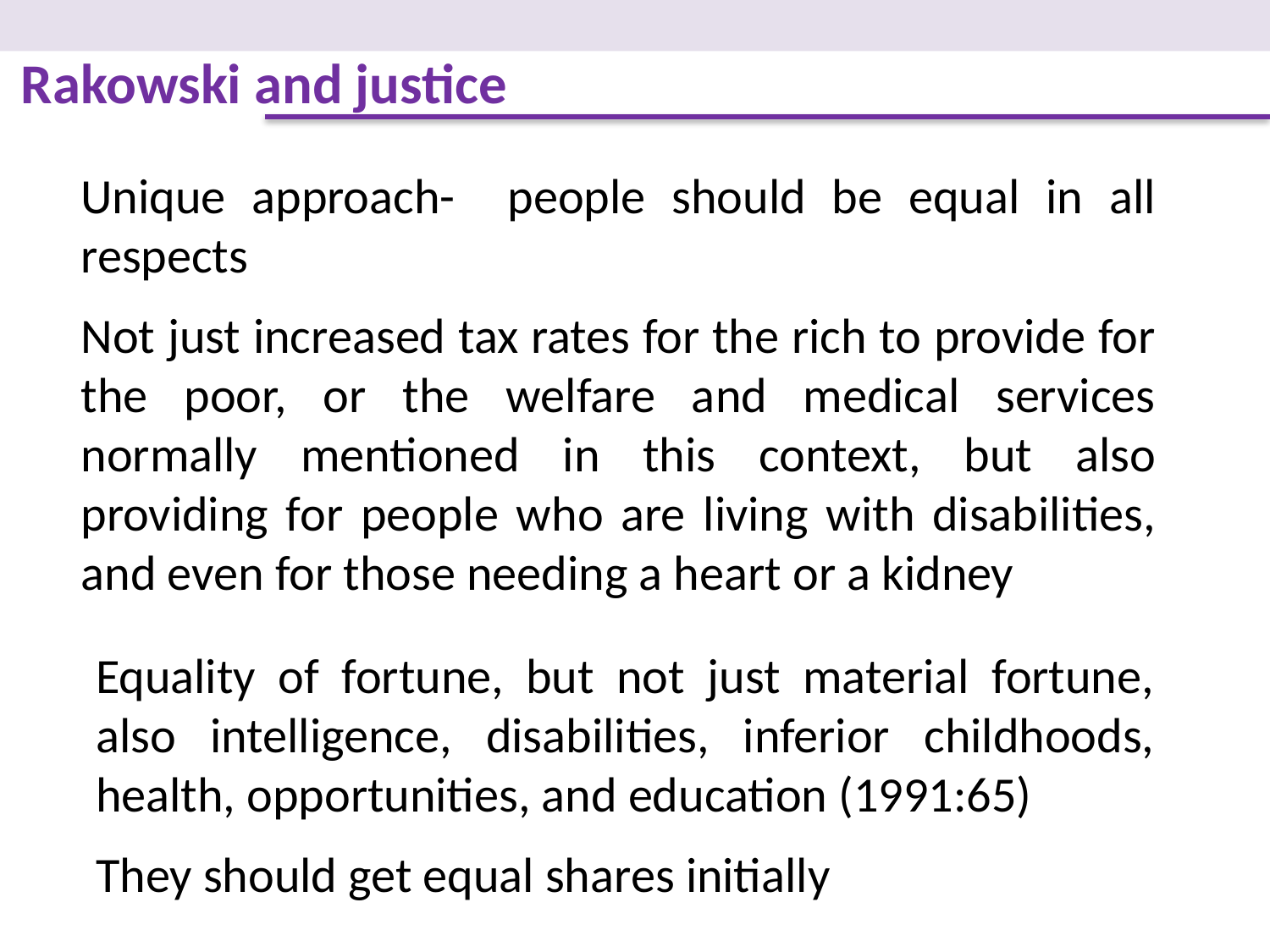

Rakowski and justice
Unique approach-  people should be equal in all respects
Not just increased tax rates for the rich to provide for the poor, or the welfare and medical services normally mentioned in this context, but also providing for people who are living with disabilities, and even for those needing a heart or a kidney
Equality of fortune, but not just material fortune, also intelligence, disabilities, inferior childhoods, health, opportunities, and education (1991:65)
They should get equal shares initially